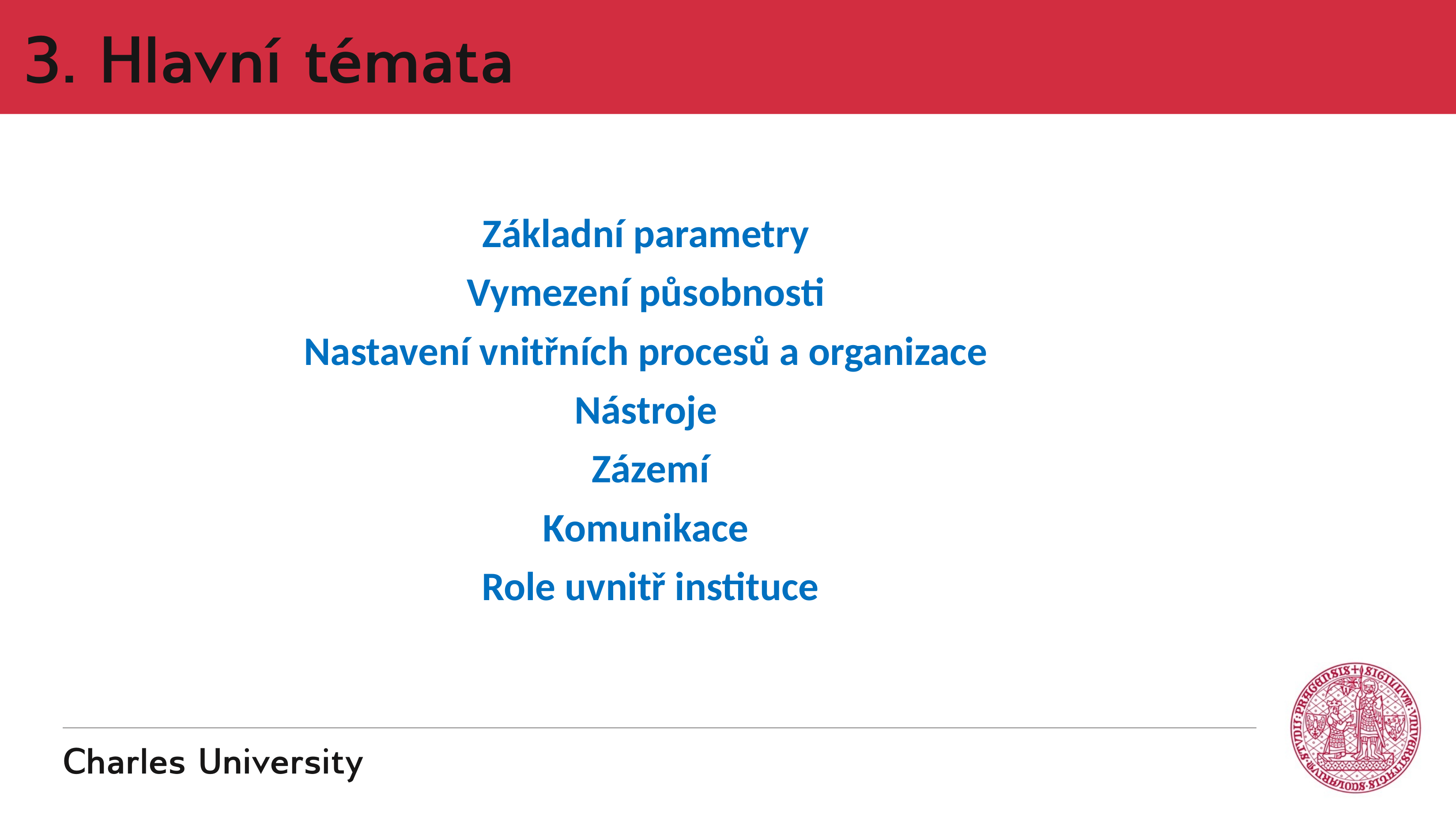

# 3. Hlavní témata

Základní parametry
Vymezení působnosti
Nastavení vnitřních procesů a organizace
Nástroje
Zázemí
Komunikace
Role uvnitř instituce